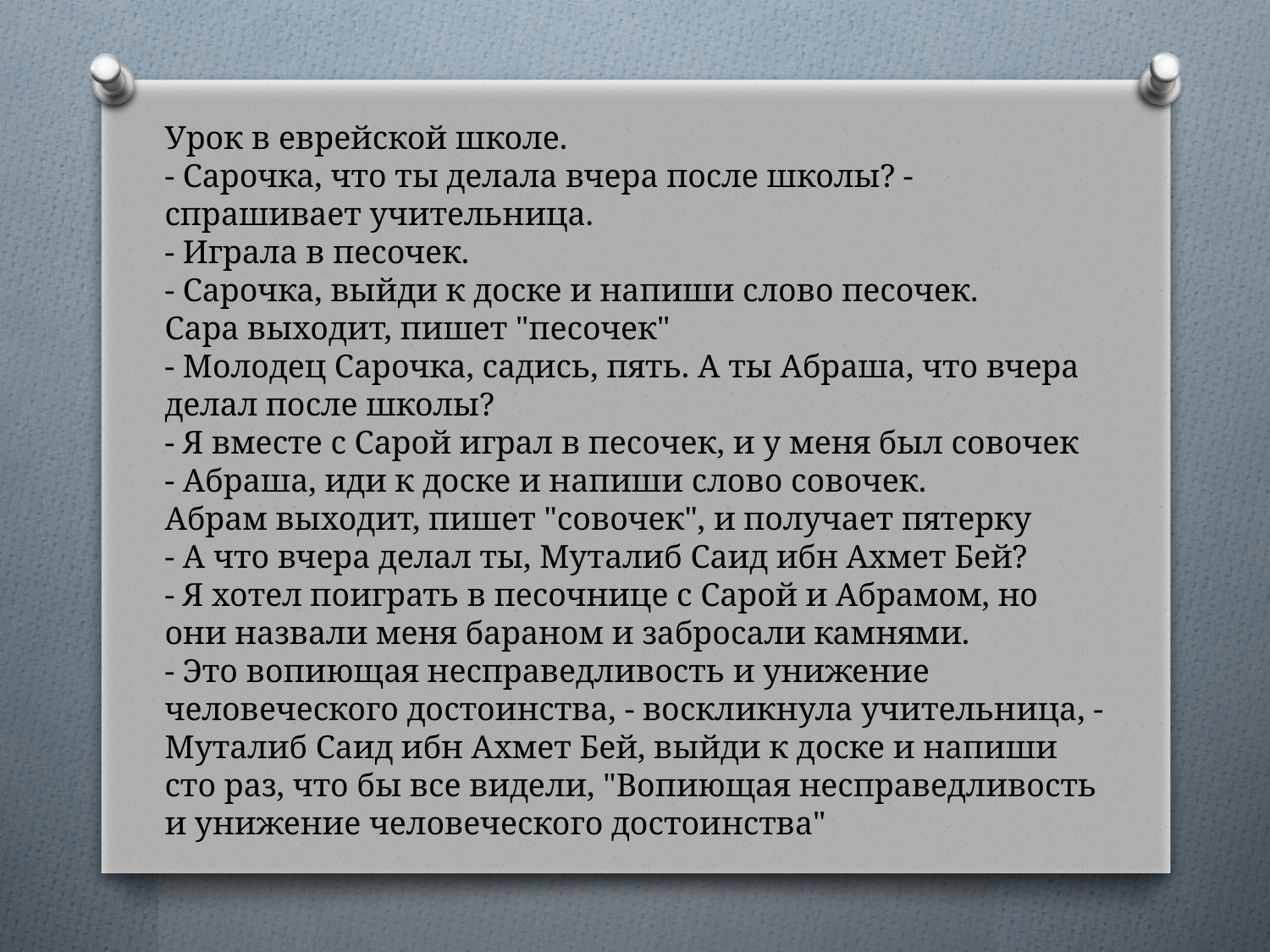

# Урок в еврейской школе. - Сарочка, что ты делала вчера после школы? - спрашивает учительница. - Играла в песочек. - Сарочка, выйди к доске и напиши слово песочек. Сара выходит, пишет "песочек" - Молодец Сарочка, садись, пять. А ты Абраша, что вчера делал после школы? - Я вместе с Сарой играл в песочек, и у меня был совочек - Абраша, иди к доске и напиши слово совочек. Абрам выходит, пишет "совочек", и получает пятерку - А что вчера делал ты, Муталиб Саид ибн Ахмет Бей? - Я хотел поиграть в песочнице с Сарой и Абрамом, но они назвали меня бараном и забросали камнями. - Это вопиющая несправедливость и унижение человеческого достоинства, - воскликнула учительница, - Муталиб Саид ибн Ахмет Бей, выйди к доске и напиши сто раз, что бы все видели, "Вопиющая несправедливость и унижение человеческого достоинства"